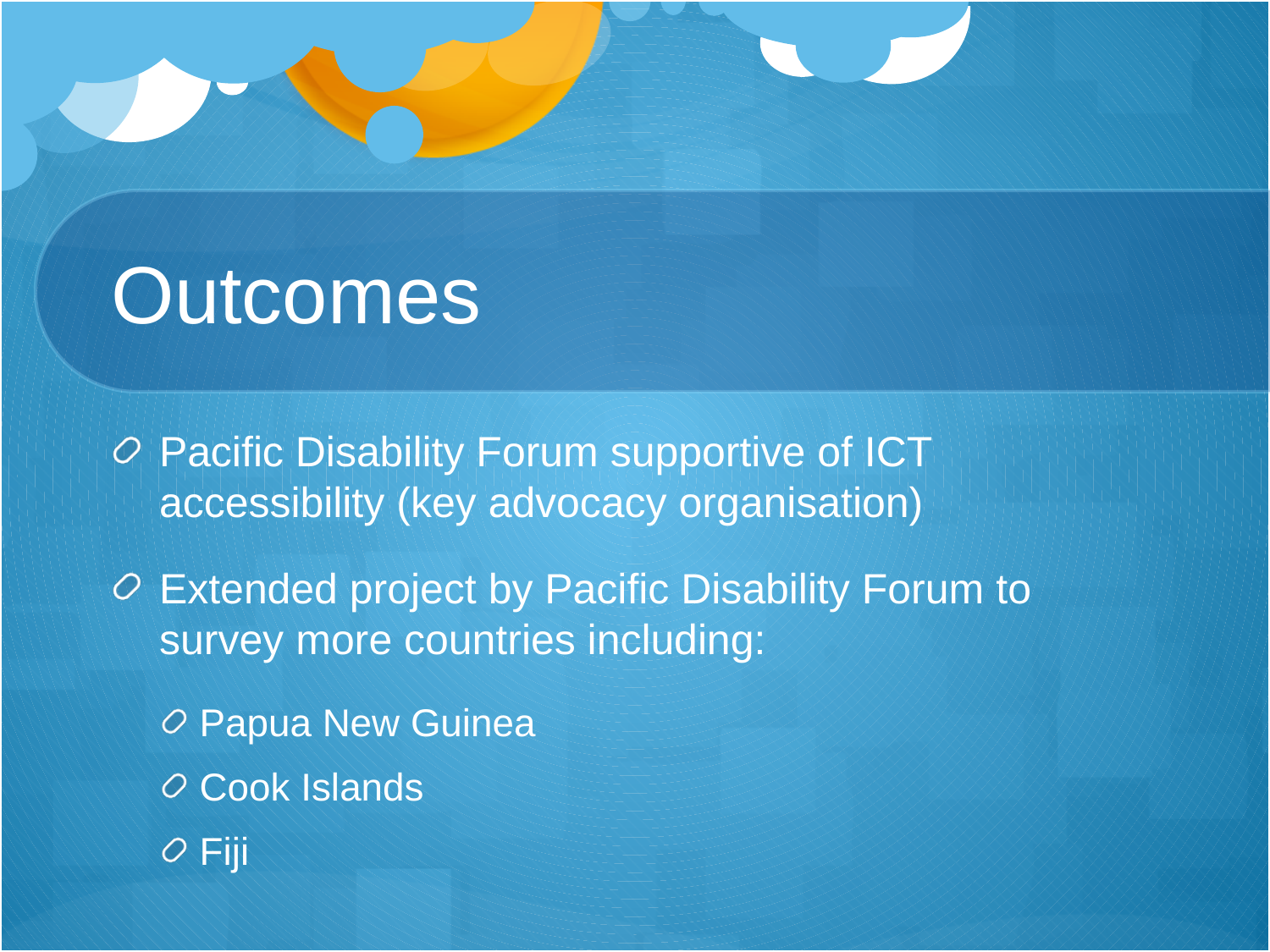

# Outcomes
Pacific Disability Forum supportive of ICT accessibility (key advocacy organisation)
Extended project by Pacific Disability Forum to survey more countries including:
Papua New Guinea
Cook Islands
Fiji